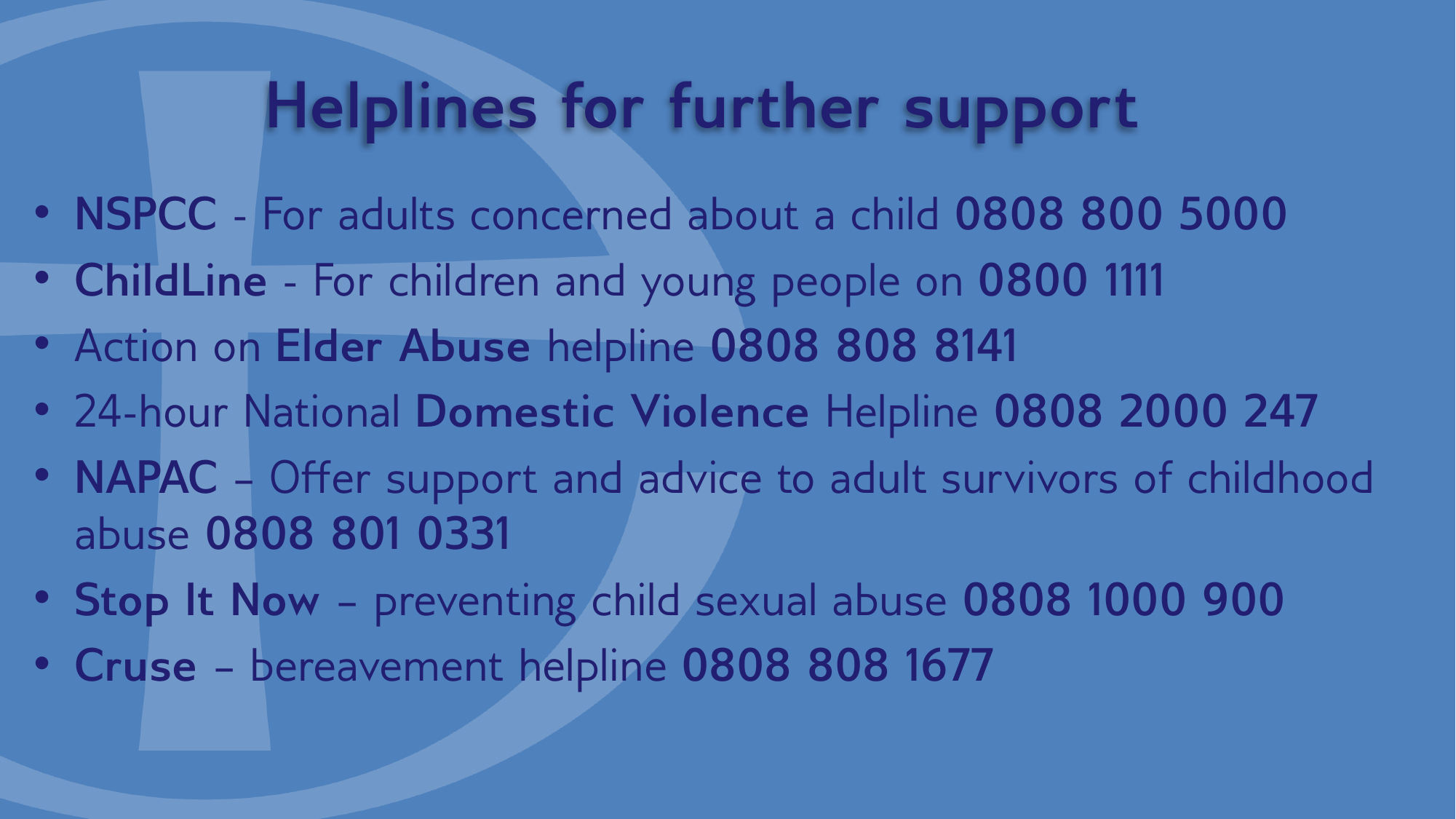

# Helplines for further support
NSPCC - For adults concerned about a child 0808 800 5000
ChildLine - For children and young people on 0800 1111
Action on Elder Abuse helpline 0808 808 8141
24-hour National Domestic Violence Helpline 0808 2000 247
NAPAC – Offer support and advice to adult survivors of childhood abuse 0808 801 0331
Stop It Now – preventing child sexual abuse 0808 1000 900
Cruse – bereavement helpline 0808 808 1677